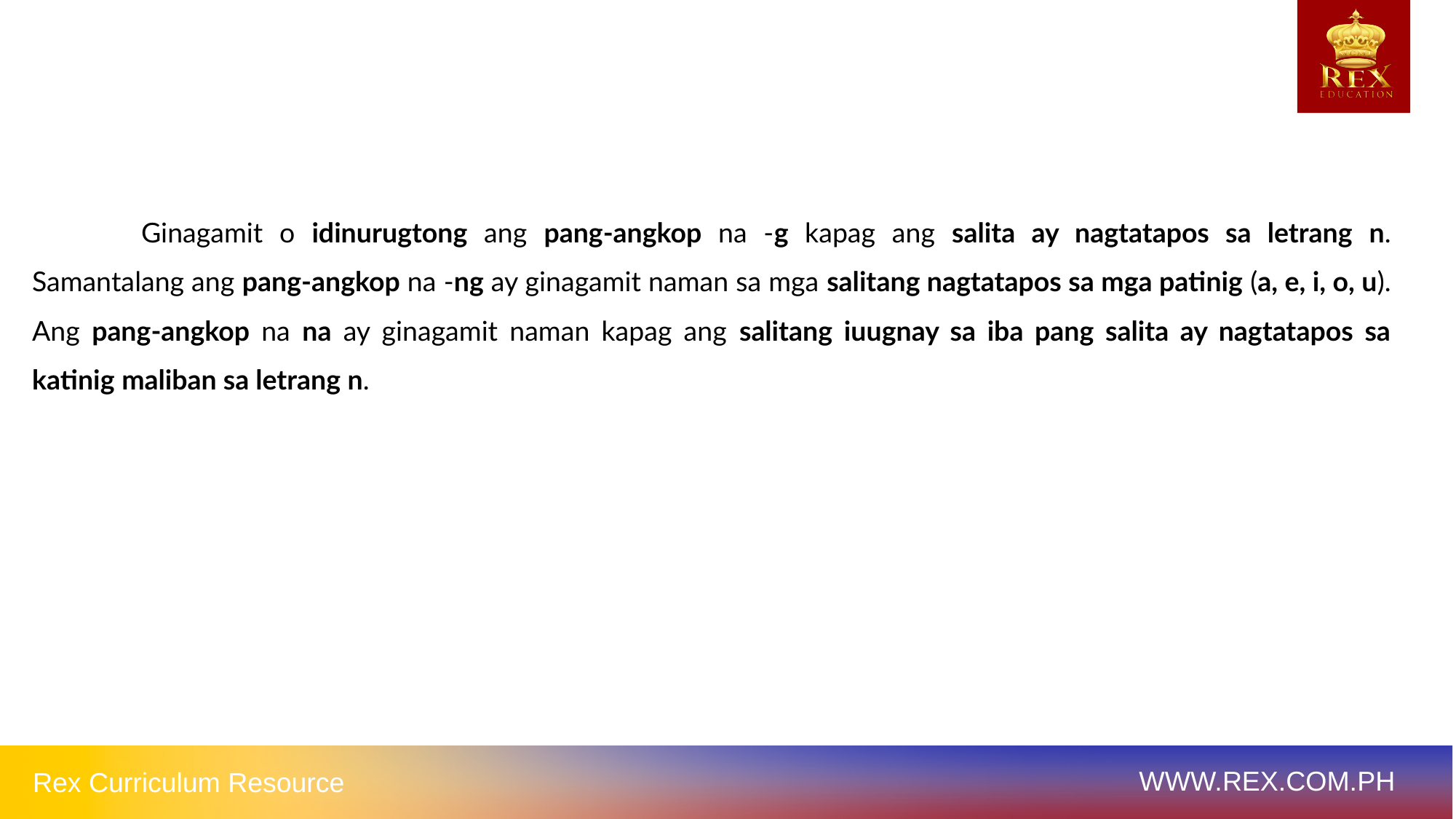

Ginagamit o idinurugtong ang pang-angkop na -g kapag ang salita ay nagtatapos sa letrang n. Samantalang ang pang-angkop na -ng ay ginagamit naman sa mga salitang nagtatapos sa mga patinig (a, e, i, o, u). Ang pang-angkop na na ay ginagamit naman kapag ang salitang iuugnay sa iba pang salita ay nagtatapos sa katinig maliban sa letrang n.